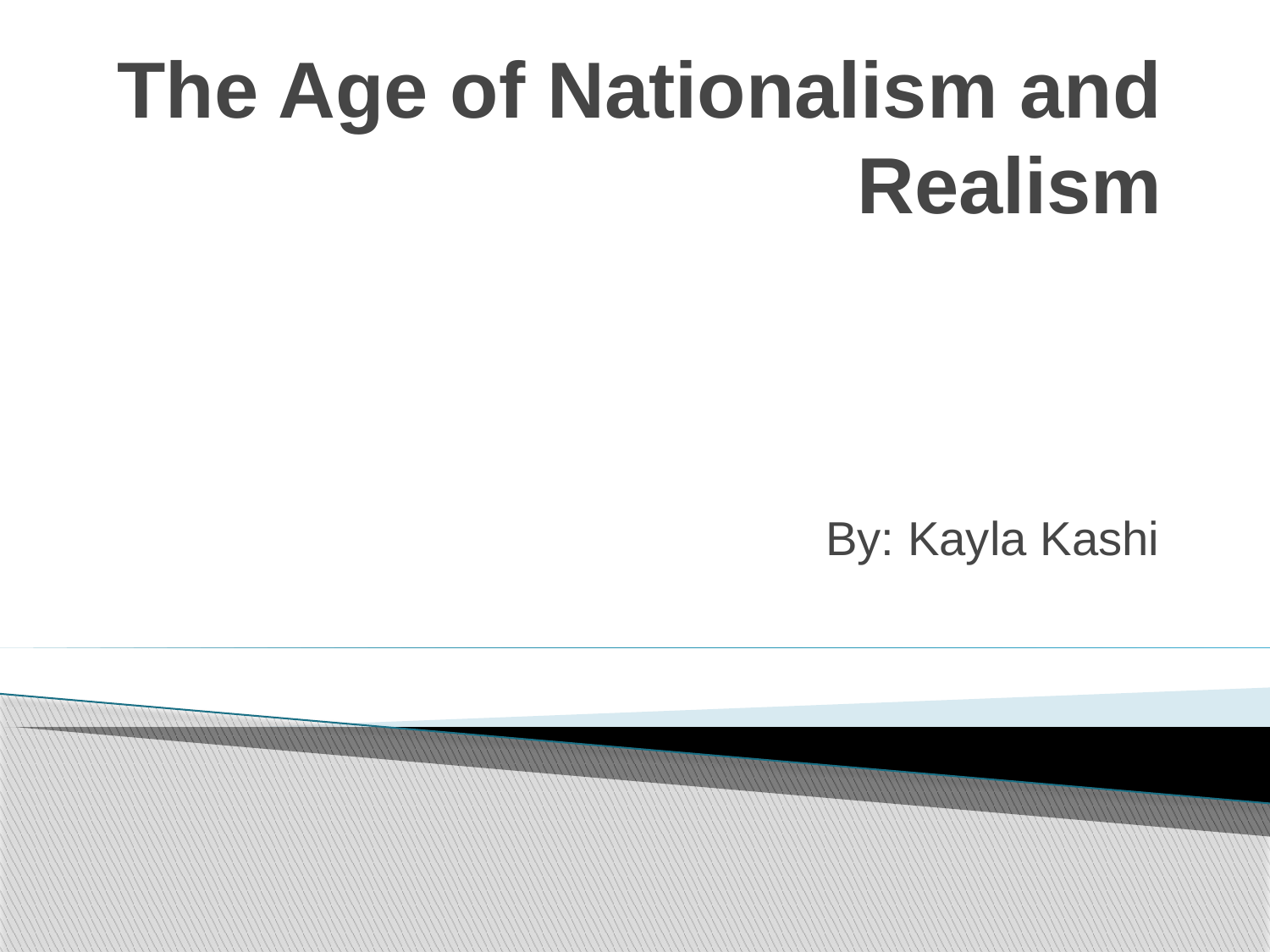

# The Age of Nationalism and Realism
By: Kayla Kashi